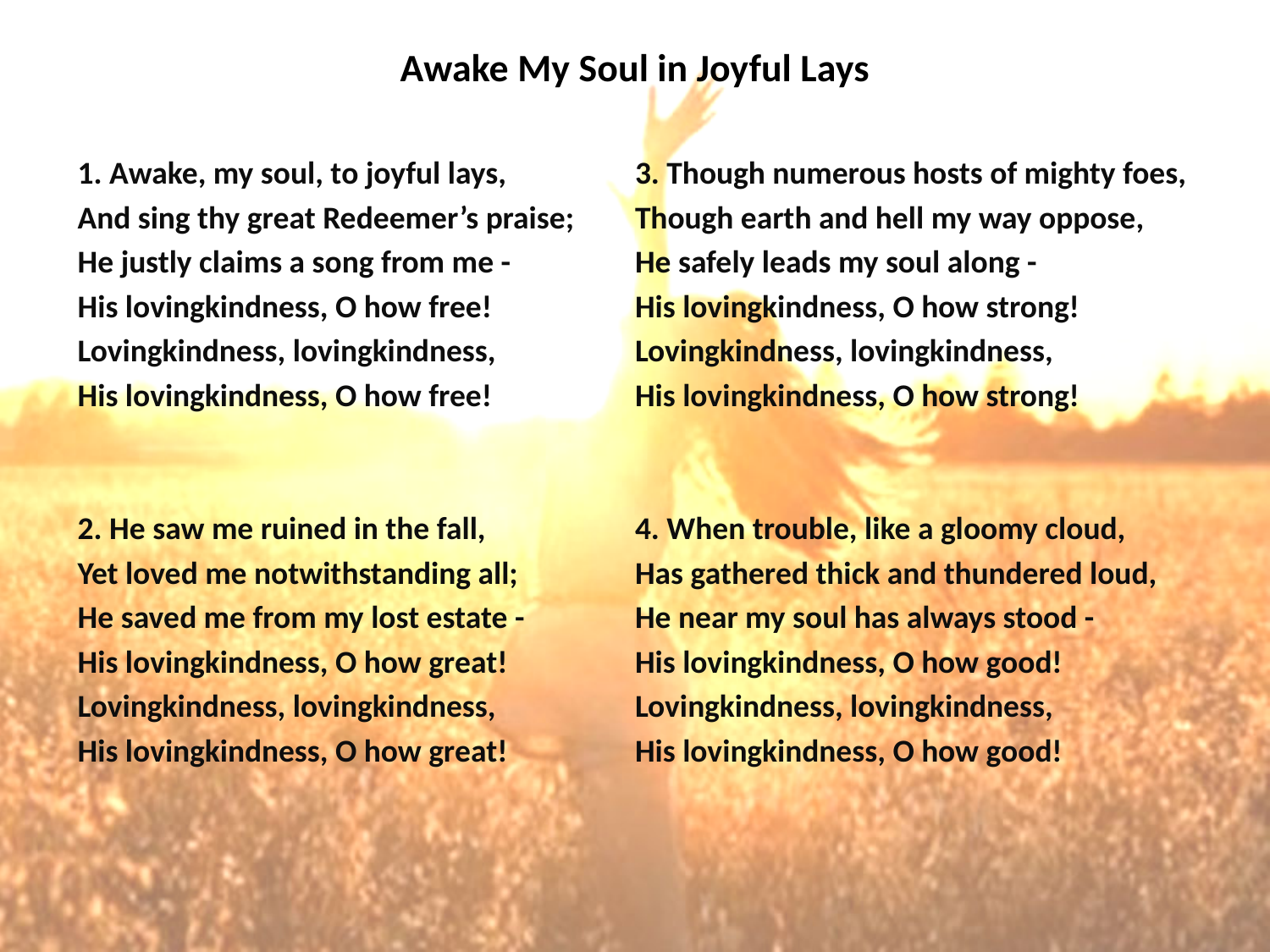

# Awake My Soul in Joyful Lays
1. Awake, my soul, to joyful lays,
And sing thy great Redeemer’s praise;
He justly claims a song from me -
His lovingkindness, O how free!
Lovingkindness, lovingkindness,
His lovingkindness, O how free!

2. He saw me ruined in the fall,
Yet loved me notwithstanding all;
He saved me from my lost estate -
His lovingkindness, O how great!
Lovingkindness, lovingkindness,
His lovingkindness, O how great!

3. Though numerous hosts of mighty foes,
Though earth and hell my way oppose,
He safely leads my soul along -
His lovingkindness, O how strong!
Lovingkindness, lovingkindness,
His lovingkindness, O how strong!

4. When trouble, like a gloomy cloud,
Has gathered thick and thundered loud,
He near my soul has always stood -
His lovingkindness, O how good!
Lovingkindness, lovingkindness,
His lovingkindness, O how good!